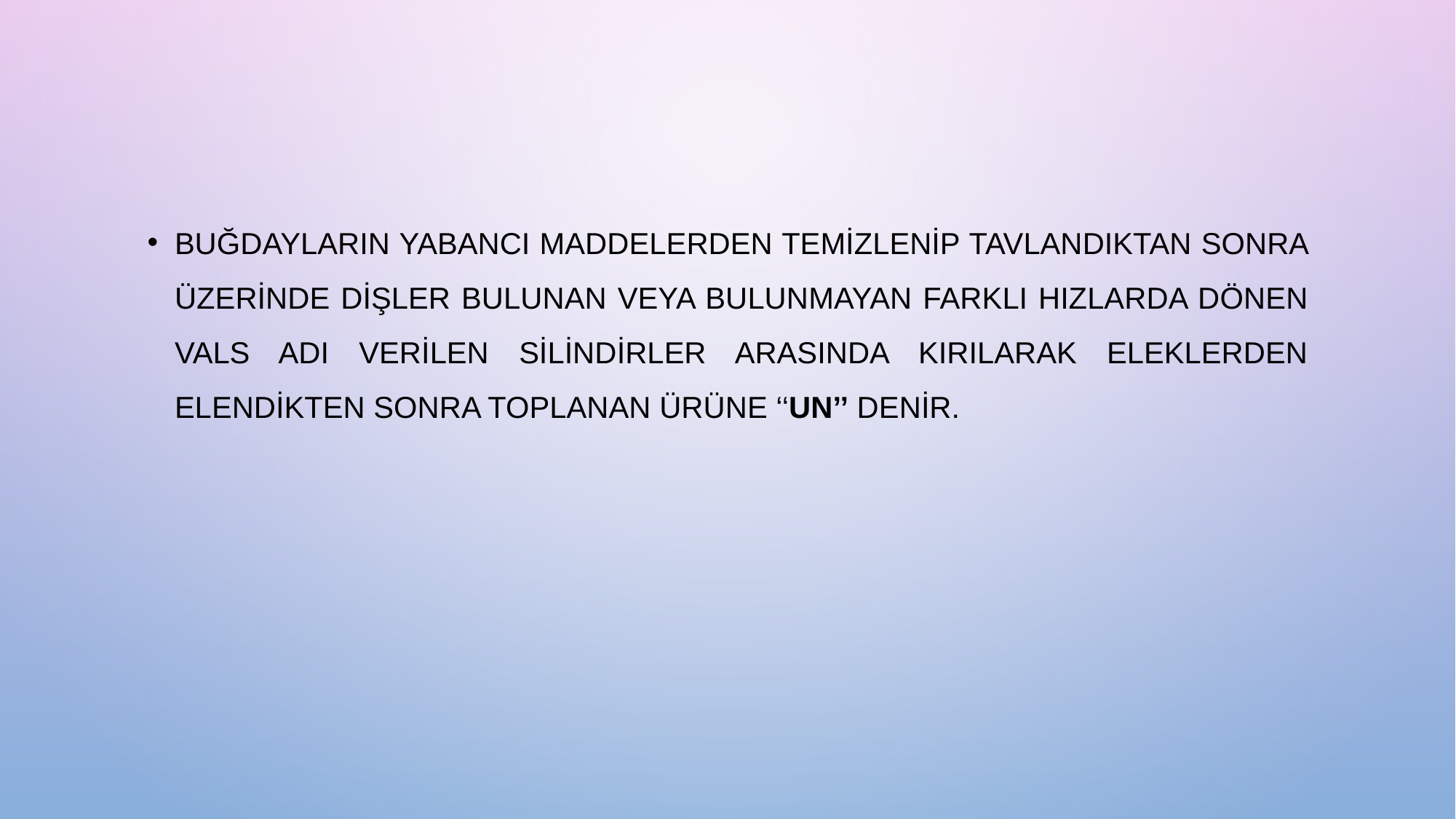

Buğdayların yabancı maddelerden temizlenip tavlandıktan sonra üzerinde dişler bulunan veya bulunmayan farklı hızlarda dönen vals adı verilen silindirler arasında kırılarak eleklerden elendikten sonra toplanan ürüne ‘‘un’’ denir.